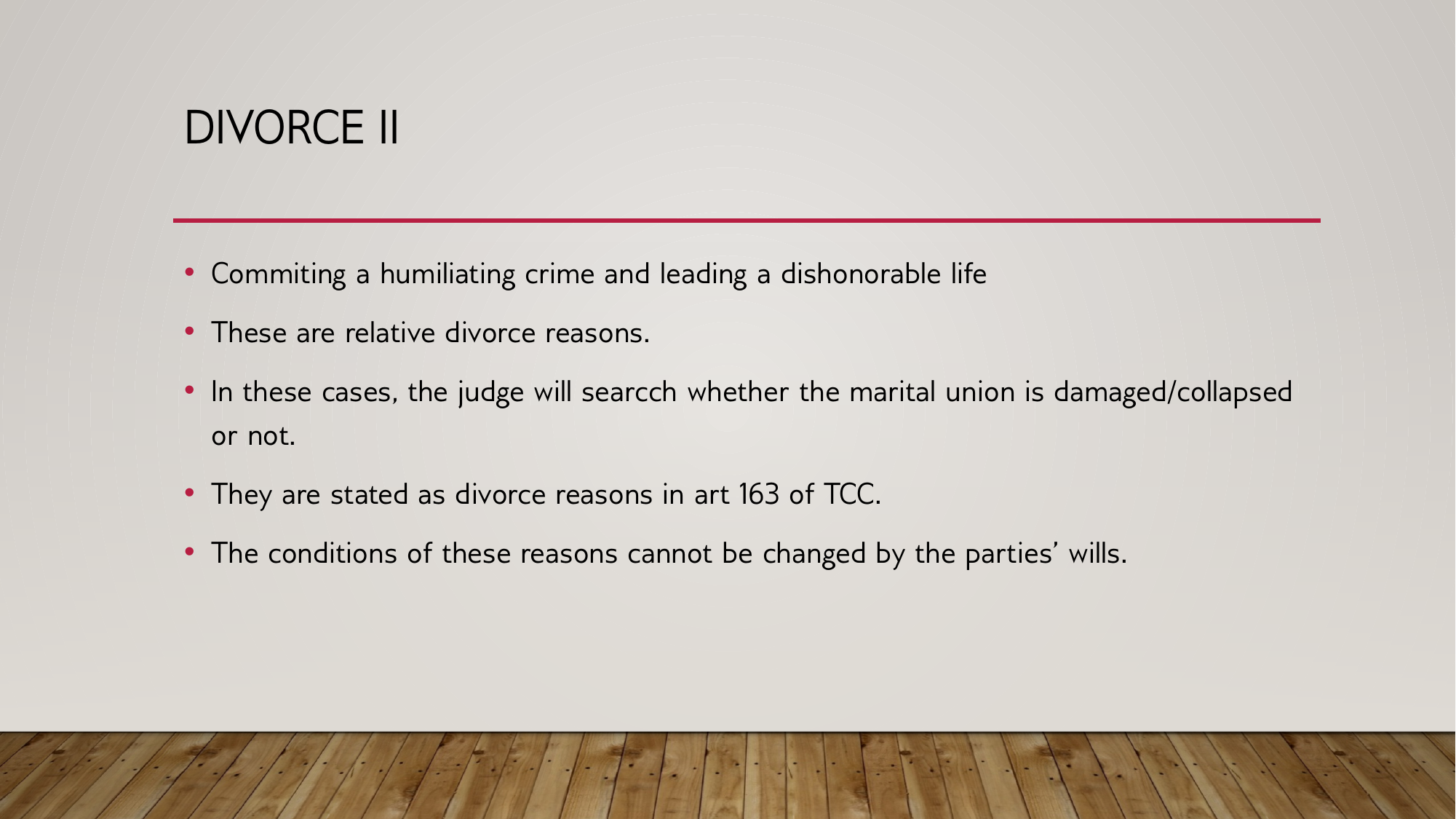

# Dıvorce ıı
Commiting a humiliating crime and leading a dishonorable life
These are relative divorce reasons.
In these cases, the judge will searcch whether the marital union is damaged/collapsed or not.
They are stated as divorce reasons in art 163 of TCC.
The conditions of these reasons cannot be changed by the parties’ wills.